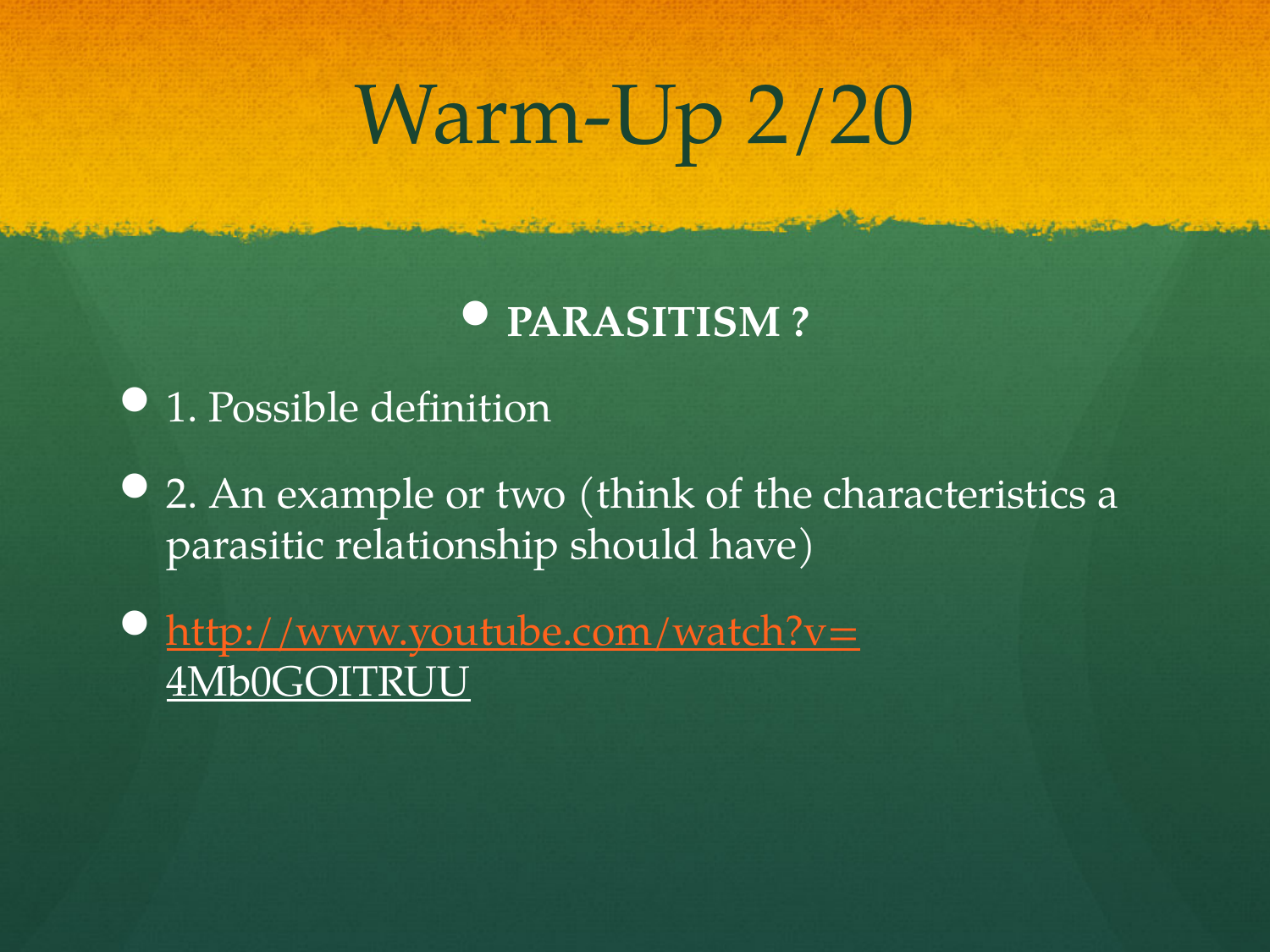

# Warm-Up 2/20
PARASITISM ?
1. Possible definition
2. An example or two (think of the characteristics a parasitic relationship should have)
http://www.youtube.com/watch?v=4Mb0GOITRUU